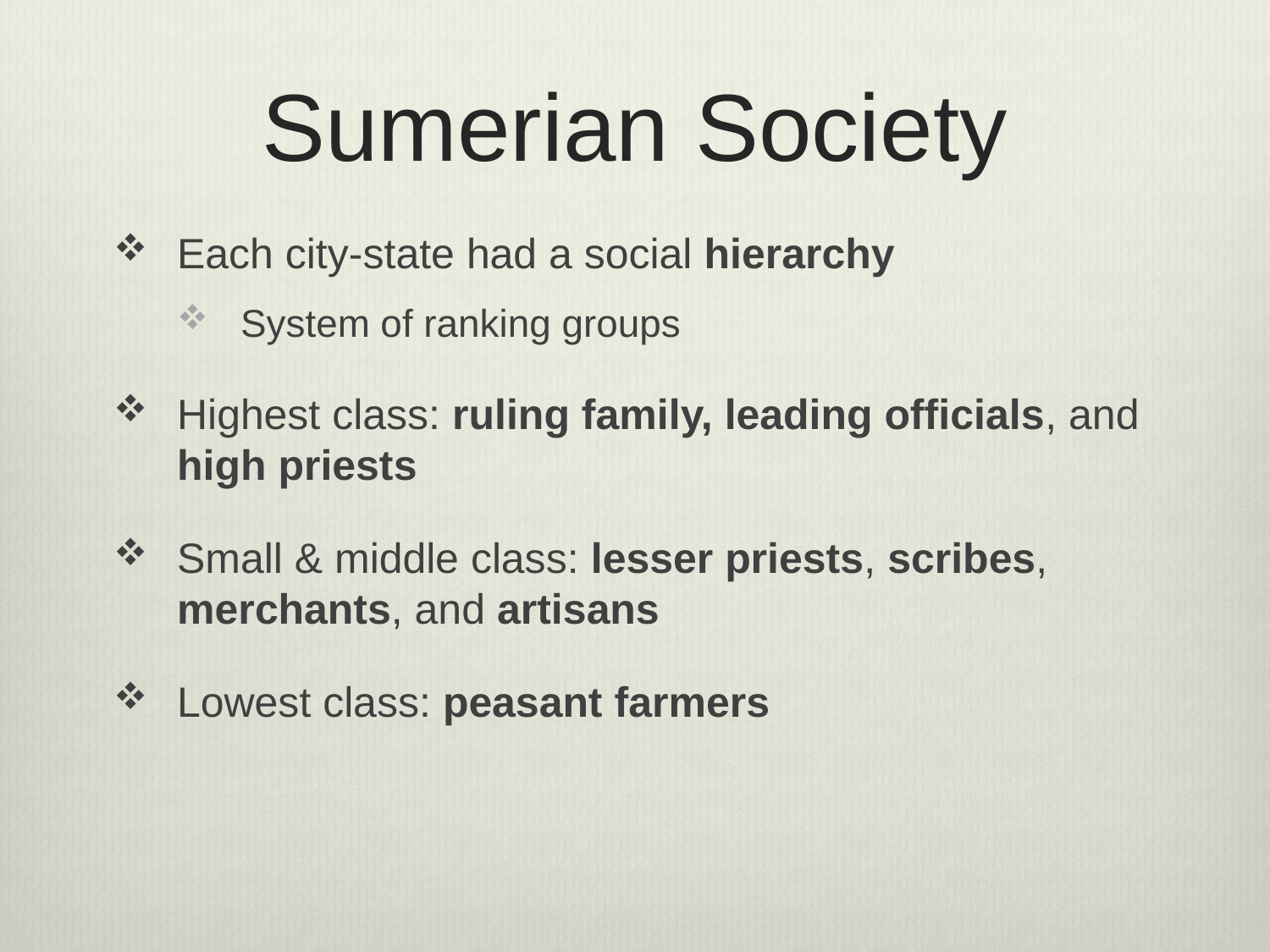

# Sumerian Society
Each city-state had a social hierarchy
System of ranking groups
Highest class: ruling family, leading officials, and high priests
Small & middle class: lesser priests, scribes, merchants, and artisans
Lowest class: peasant farmers